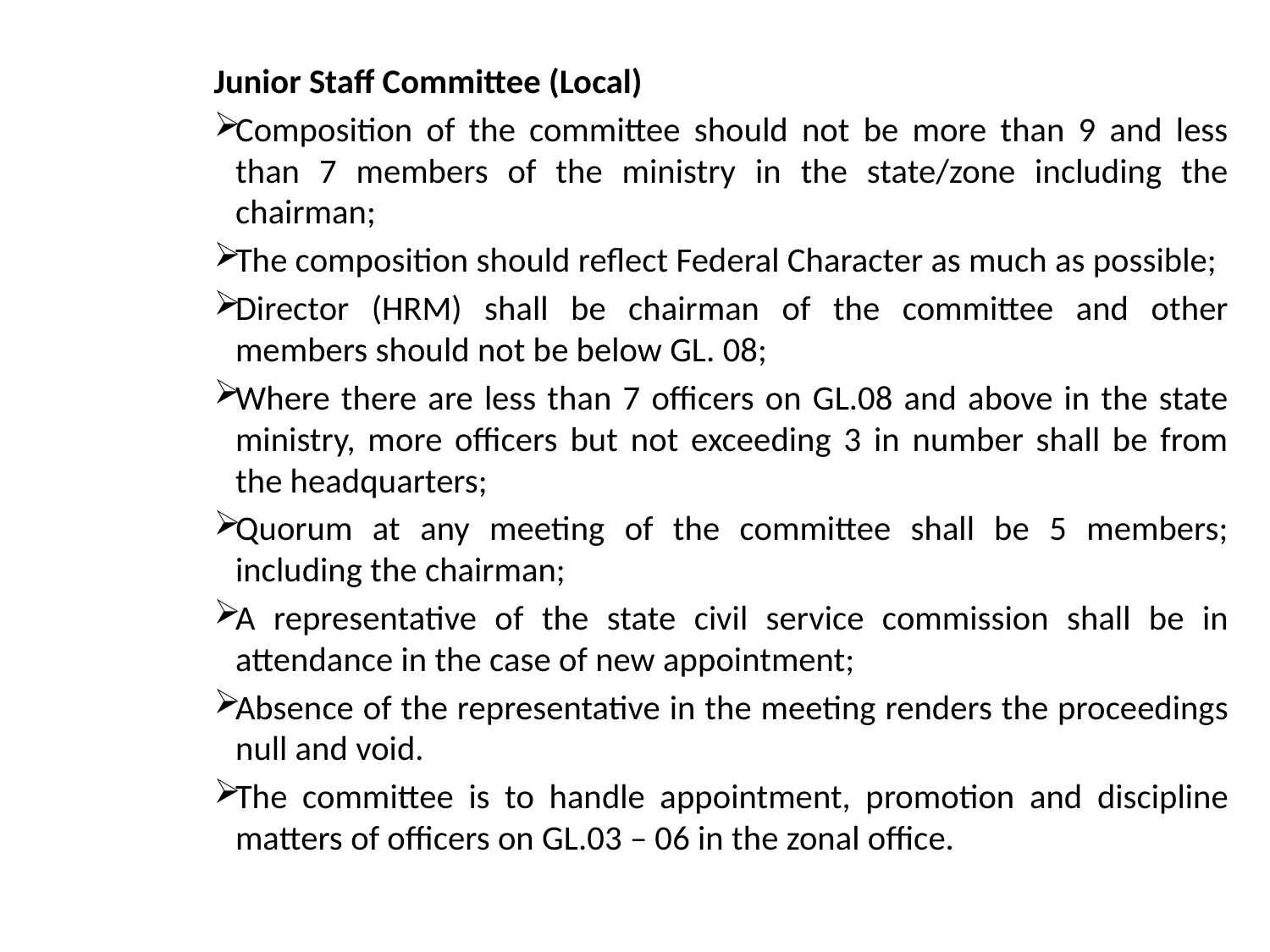

Junior Staff Committee (Local)
Composition of the committee should not be more than 9 and less than 7 members of the ministry in the state/zone including the chairman;
The composition should reflect Federal Character as much as possible;
Director (HRM) shall be chairman of the committee and other members should not be below GL. 08;
Where there are less than 7 officers on GL.08 and above in the state ministry, more officers but not exceeding 3 in number shall be from the headquarters;
Quorum at any meeting of the committee shall be 5 members; including the chairman;
A representative of the state civil service commission shall be in attendance in the case of new appointment;
Absence of the representative in the meeting renders the proceedings null and void.
The committee is to handle appointment, promotion and discipline matters of officers on GL.03 – 06 in the zonal office.